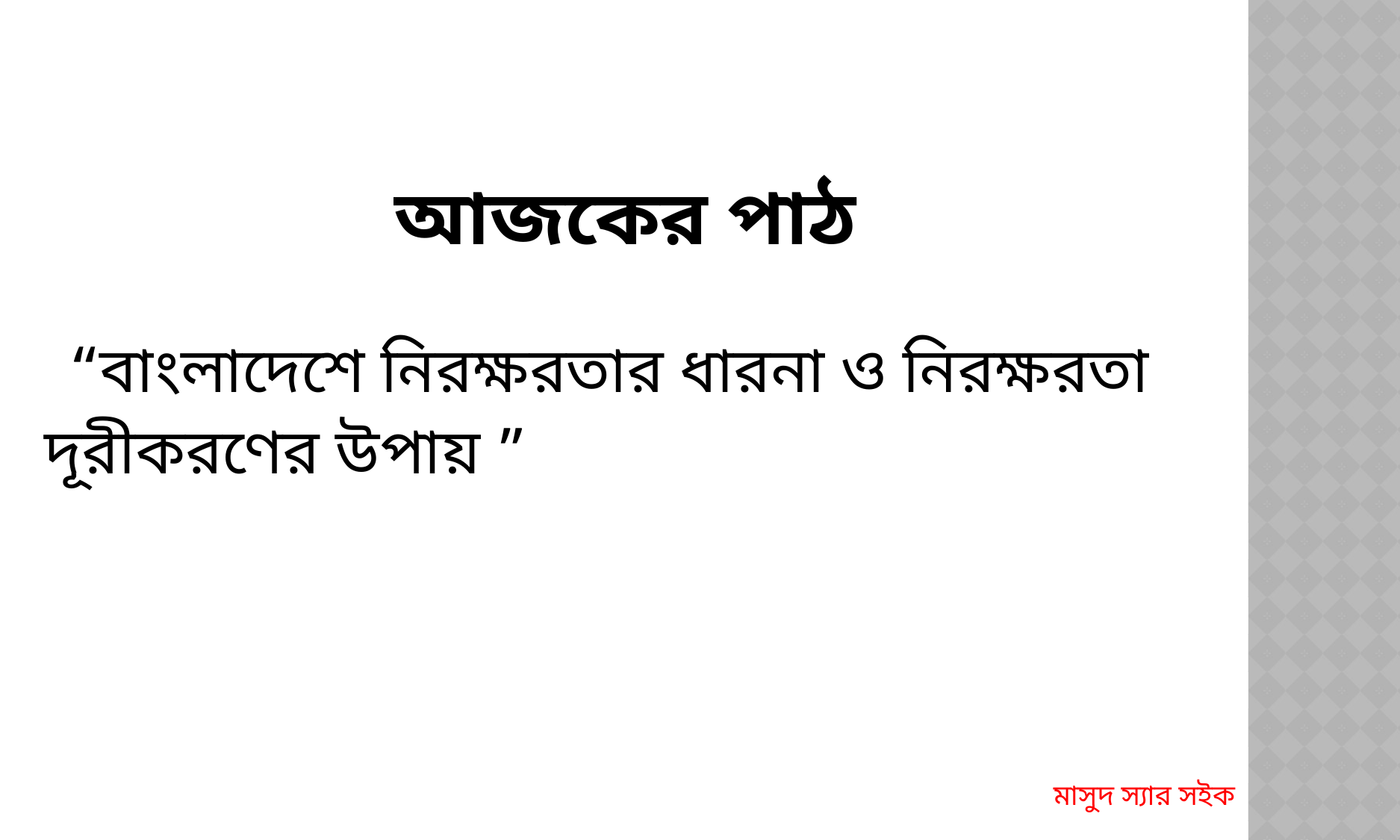

# আজকের পাঠ
 “বাংলাদেশে নিরক্ষরতার ধারনা ও নিরক্ষরতা দূরীকরণের উপায় ”
মাসুদ স্যার সইক